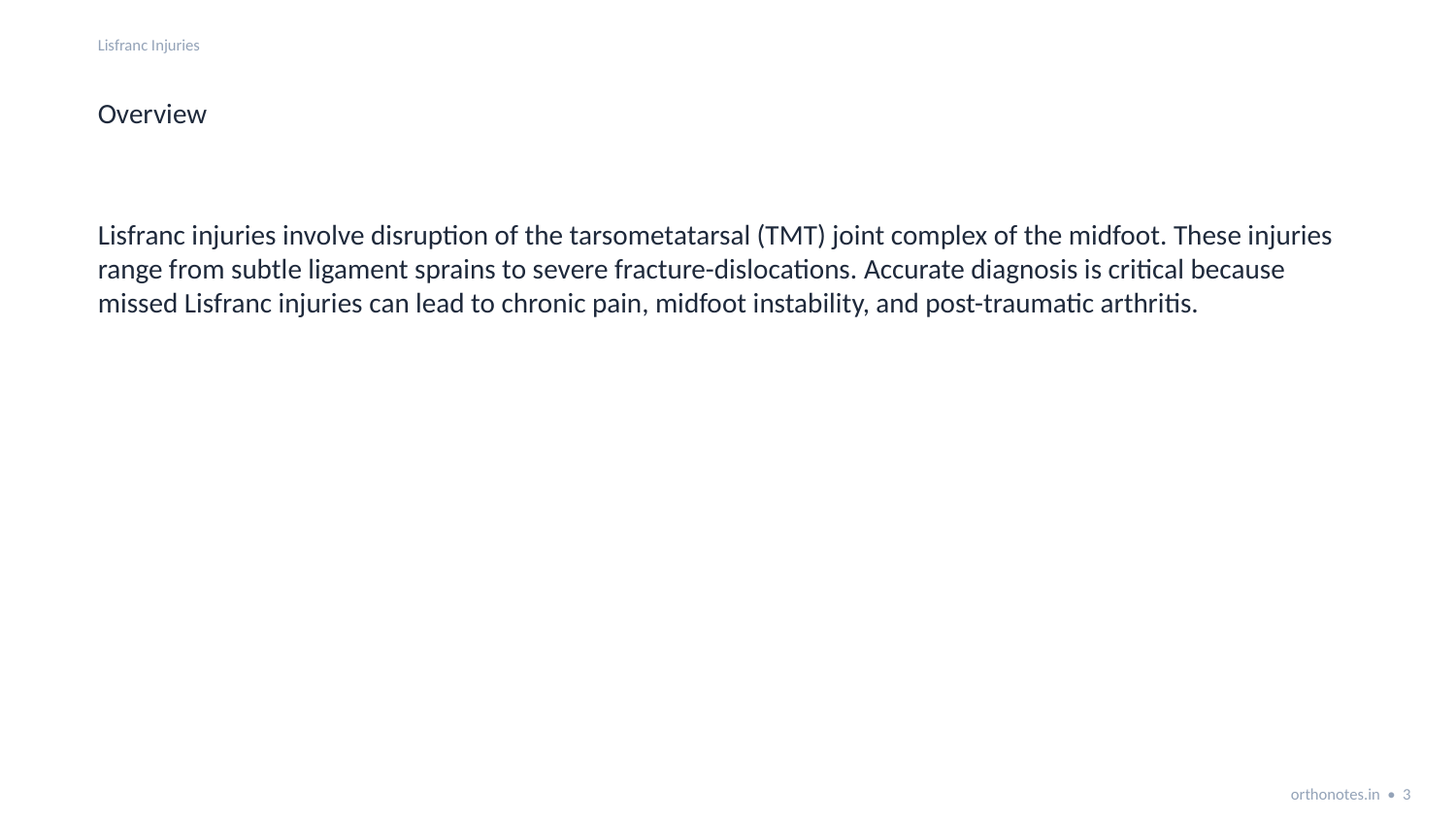

Lisfranc Injuries
Overview
Lisfranc injuries involve disruption of the tarsometatarsal (TMT) joint complex of the midfoot. These injuries range from subtle ligament sprains to severe fracture-dislocations. Accurate diagnosis is critical because missed Lisfranc injuries can lead to chronic pain, midfoot instability, and post-traumatic arthritis.
orthonotes.in  •  3